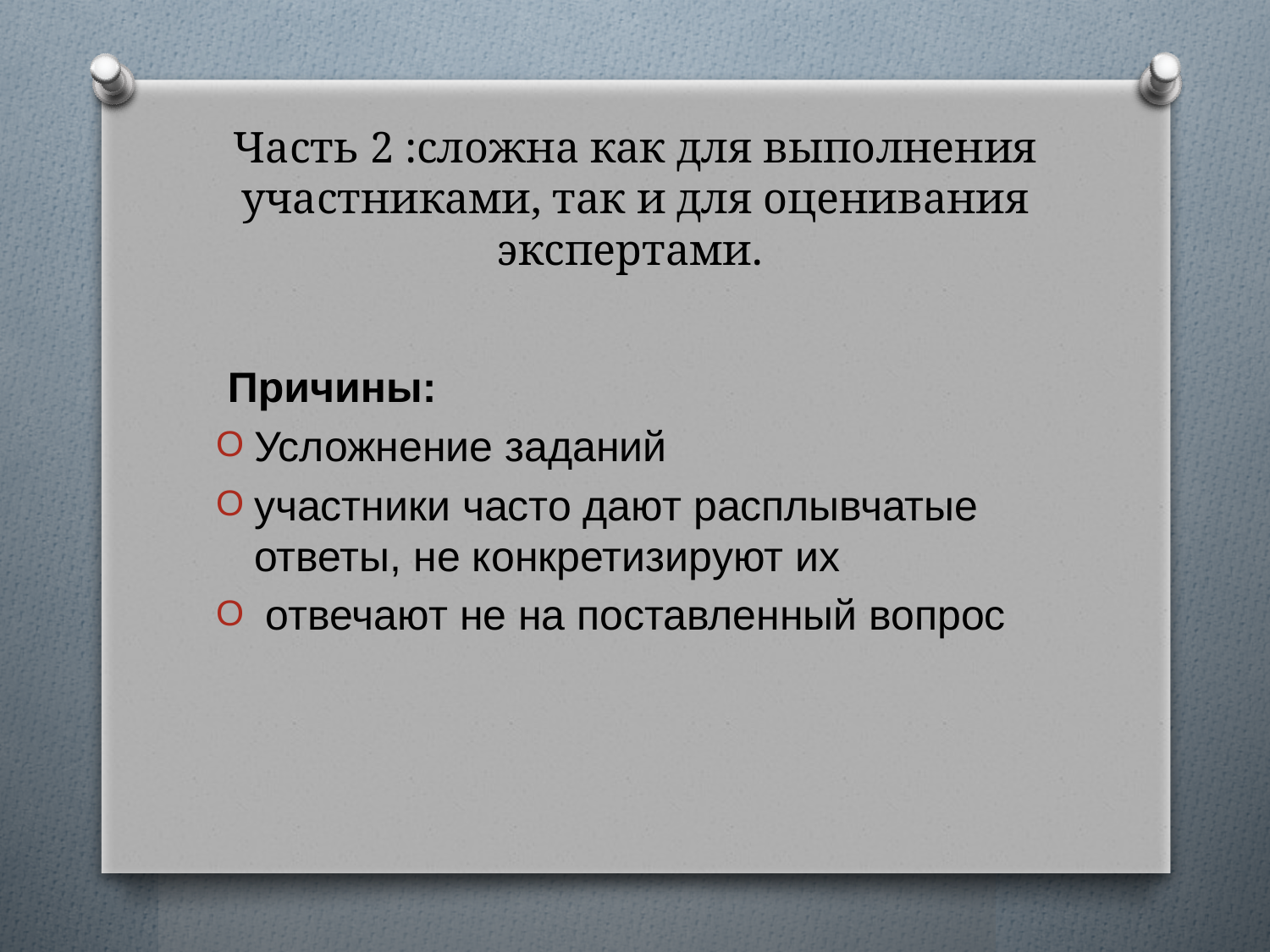

# Часть 2 :сложна как для выполнения участниками, так и для оценивания экспертами.

 Причины:
Усложнение заданий
участники часто дают расплывчатые ответы, не конкретизируют их
 отвечают не на поставленный вопрос